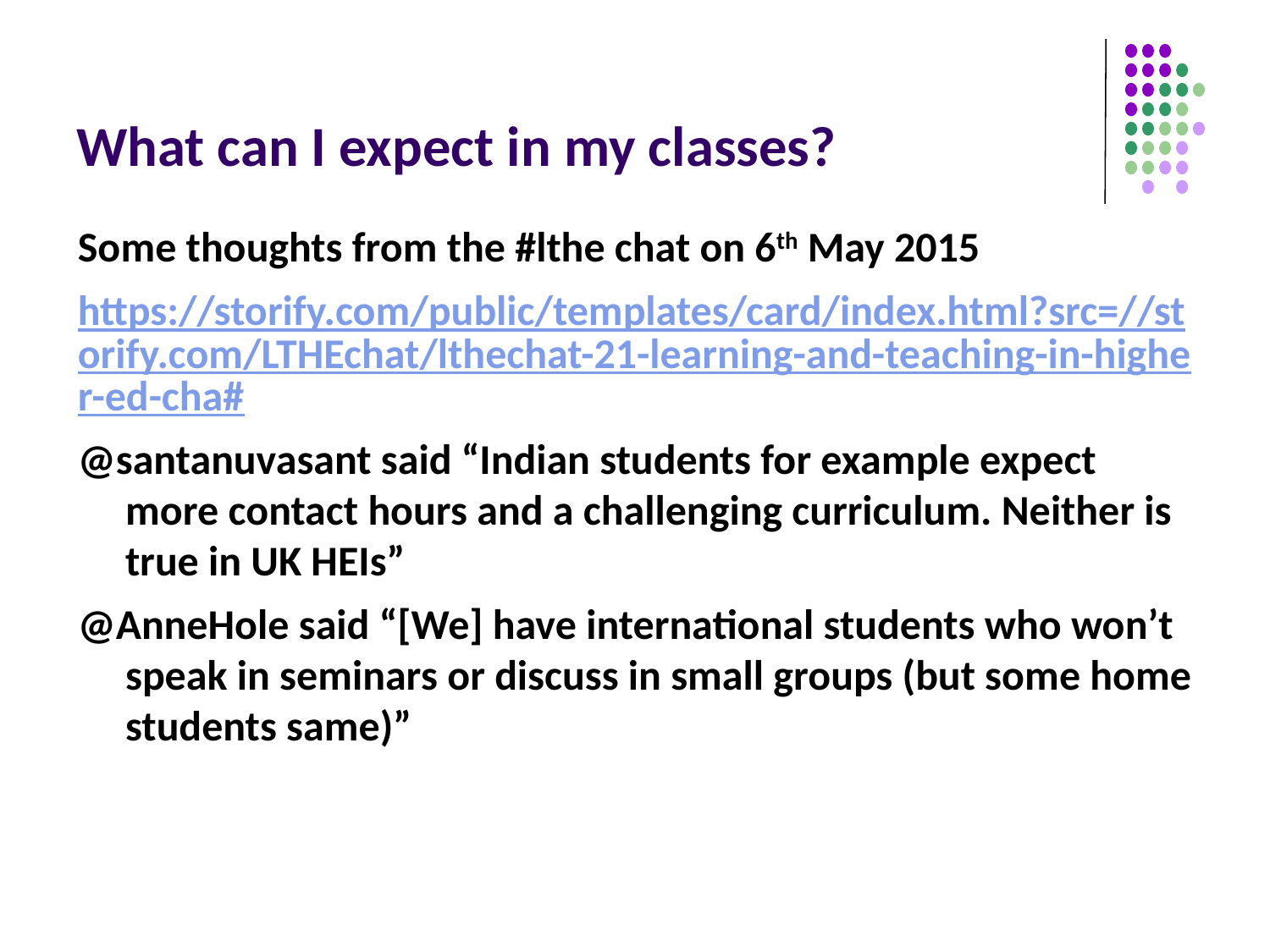

# What can I expect in my classes?
Some thoughts from the #lthe chat on 6th May 2015
https://storify.com/public/templates/card/index.html?src=//storify.com/LTHEchat/lthechat-21-learning-and-teaching-in-higher-ed-cha#
@santanuvasant said “Indian students for example expect more contact hours and a challenging curriculum. Neither is true in UK HEIs”
@AnneHole said “[We] have international students who won’t speak in seminars or discuss in small groups (but some home students same)”